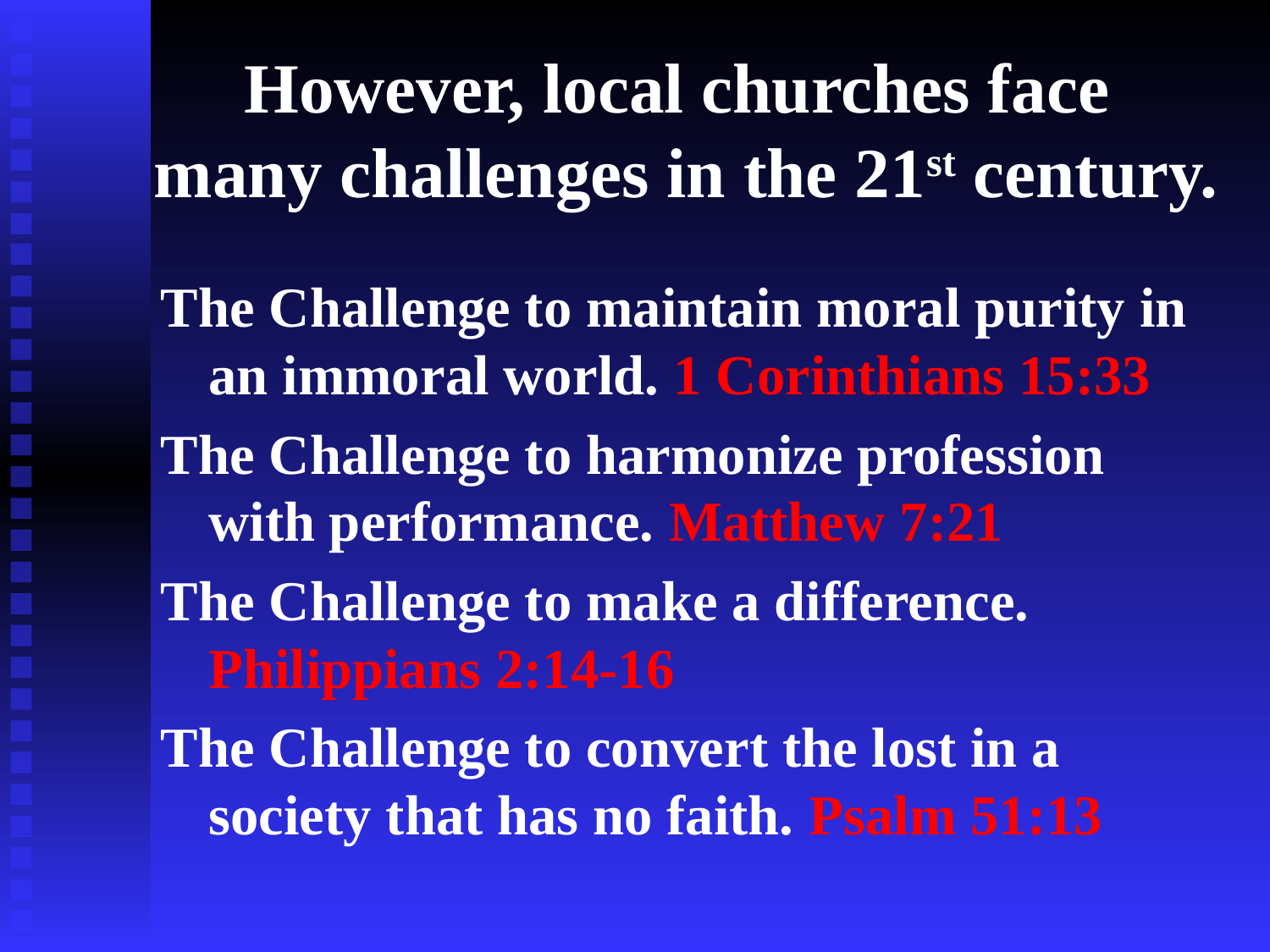

# However, local churches face many challenges in the 21st century.
The Challenge to maintain moral purity in an immoral world. 1 Corinthians 15:33
The Challenge to harmonize profession with performance. Matthew 7:21
The Challenge to make a difference.
Philippians 2:14-16
The Challenge to convert the lost in a society that has no faith. Psalm 51:13